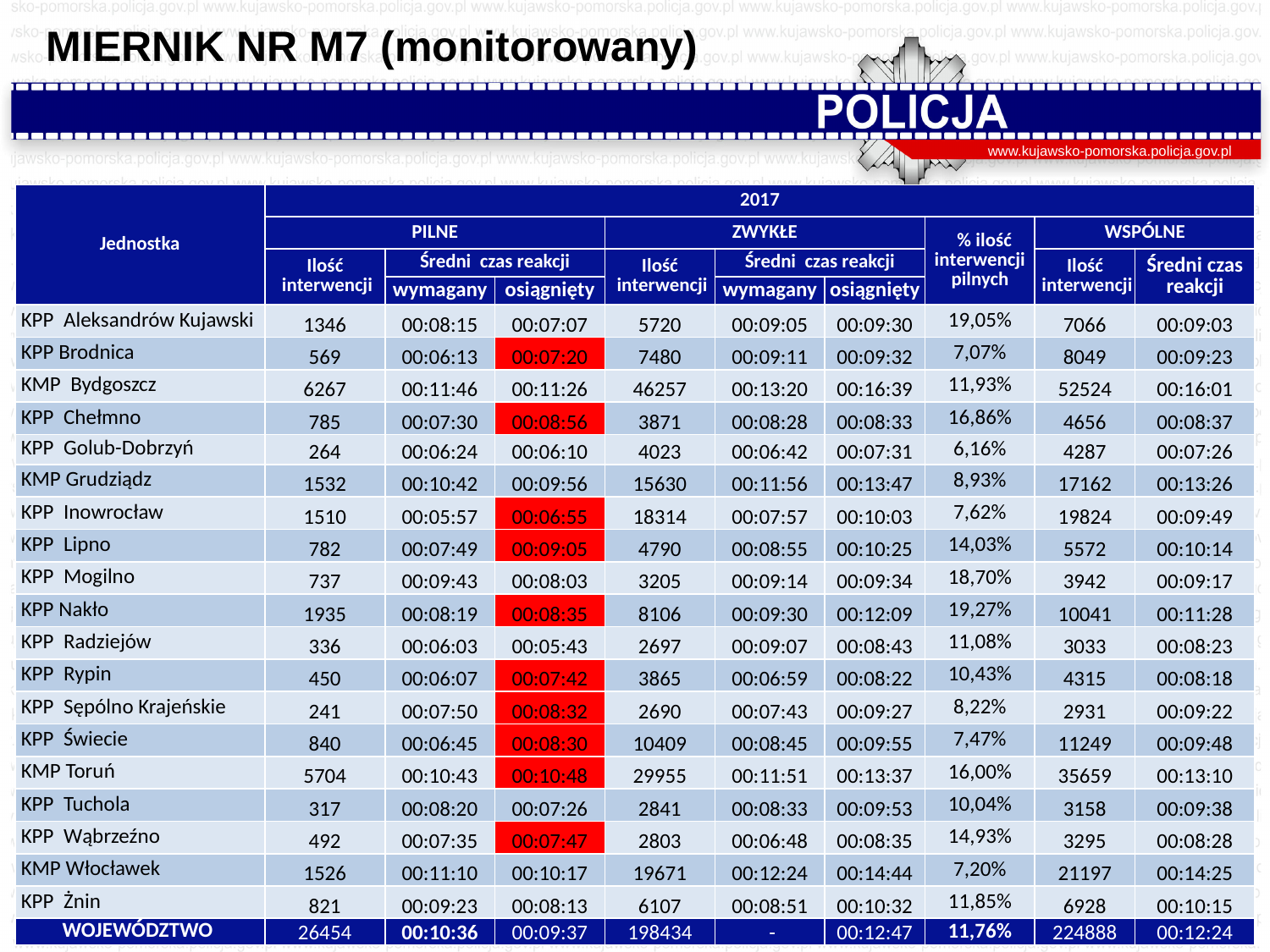

MIERNIK NR M7 (monitorowany)
www.kujawsko-pomorska.policja.gov.pl
| Jednostka | 2017 |  |  |  |  |  |  |  |  |
| --- | --- | --- | --- | --- | --- | --- | --- | --- | --- |
|  | PILNE |  |  | ZWYKŁE |  |  | % ilość interwencji pilnych | WSPÓLNE |  |
|  | Ilość interwencji | Średni czas reakcji |  | Ilość interwencji | Średni czas reakcji |  |  | Ilość interwencji | Średni czas reakcji |
|  |  | wymagany | osiągnięty |  | wymagany | osiągnięty |  |  |  |
| KPP Aleksandrów Kujawski | 1346 | 00:08:15 | 00:07:07 | 5720 | 00:09:05 | 00:09:30 | 19,05% | 7066 | 00:09:03 |
| KPP Brodnica | 569 | 00:06:13 | 00:07:20 | 7480 | 00:09:11 | 00:09:32 | 7,07% | 8049 | 00:09:23 |
| KMP Bydgoszcz | 6267 | 00:11:46 | 00:11:26 | 46257 | 00:13:20 | 00:16:39 | 11,93% | 52524 | 00:16:01 |
| KPP Chełmno | 785 | 00:07:30 | 00:08:56 | 3871 | 00:08:28 | 00:08:33 | 16,86% | 4656 | 00:08:37 |
| KPP Golub-Dobrzyń | 264 | 00:06:24 | 00:06:10 | 4023 | 00:06:42 | 00:07:31 | 6,16% | 4287 | 00:07:26 |
| KMP Grudziądz | 1532 | 00:10:42 | 00:09:56 | 15630 | 00:11:56 | 00:13:47 | 8,93% | 17162 | 00:13:26 |
| KPP Inowrocław | 1510 | 00:05:57 | 00:06:55 | 18314 | 00:07:57 | 00:10:03 | 7,62% | 19824 | 00:09:49 |
| KPP Lipno | 782 | 00:07:49 | 00:09:05 | 4790 | 00:08:55 | 00:10:25 | 14,03% | 5572 | 00:10:14 |
| KPP Mogilno | 737 | 00:09:43 | 00:08:03 | 3205 | 00:09:14 | 00:09:34 | 18,70% | 3942 | 00:09:17 |
| KPP Nakło | 1935 | 00:08:19 | 00:08:35 | 8106 | 00:09:30 | 00:12:09 | 19,27% | 10041 | 00:11:28 |
| KPP Radziejów | 336 | 00:06:03 | 00:05:43 | 2697 | 00:09:07 | 00:08:43 | 11,08% | 3033 | 00:08:23 |
| KPP Rypin | 450 | 00:06:07 | 00:07:42 | 3865 | 00:06:59 | 00:08:22 | 10,43% | 4315 | 00:08:18 |
| KPP Sępólno Krajeńskie | 241 | 00:07:50 | 00:08:32 | 2690 | 00:07:43 | 00:09:27 | 8,22% | 2931 | 00:09:22 |
| KPP Świecie | 840 | 00:06:45 | 00:08:30 | 10409 | 00:08:45 | 00:09:55 | 7,47% | 11249 | 00:09:48 |
| KMP Toruń | 5704 | 00:10:43 | 00:10:48 | 29955 | 00:11:51 | 00:13:37 | 16,00% | 35659 | 00:13:10 |
| KPP Tuchola | 317 | 00:08:20 | 00:07:26 | 2841 | 00:08:33 | 00:09:53 | 10,04% | 3158 | 00:09:38 |
| KPP Wąbrzeźno | 492 | 00:07:35 | 00:07:47 | 2803 | 00:06:48 | 00:08:35 | 14,93% | 3295 | 00:08:28 |
| KMP Włocławek | 1526 | 00:11:10 | 00:10:17 | 19671 | 00:12:24 | 00:14:44 | 7,20% | 21197 | 00:14:25 |
| KPP Żnin | 821 | 00:09:23 | 00:08:13 | 6107 | 00:08:51 | 00:10:32 | 11,85% | 6928 | 00:10:15 |
| WOJEWÓDZTWO | 26454 | 00:10:36 | 00:09:37 | 198434 | - | 00:12:47 | 11,76% | 224888 | 00:12:24 |